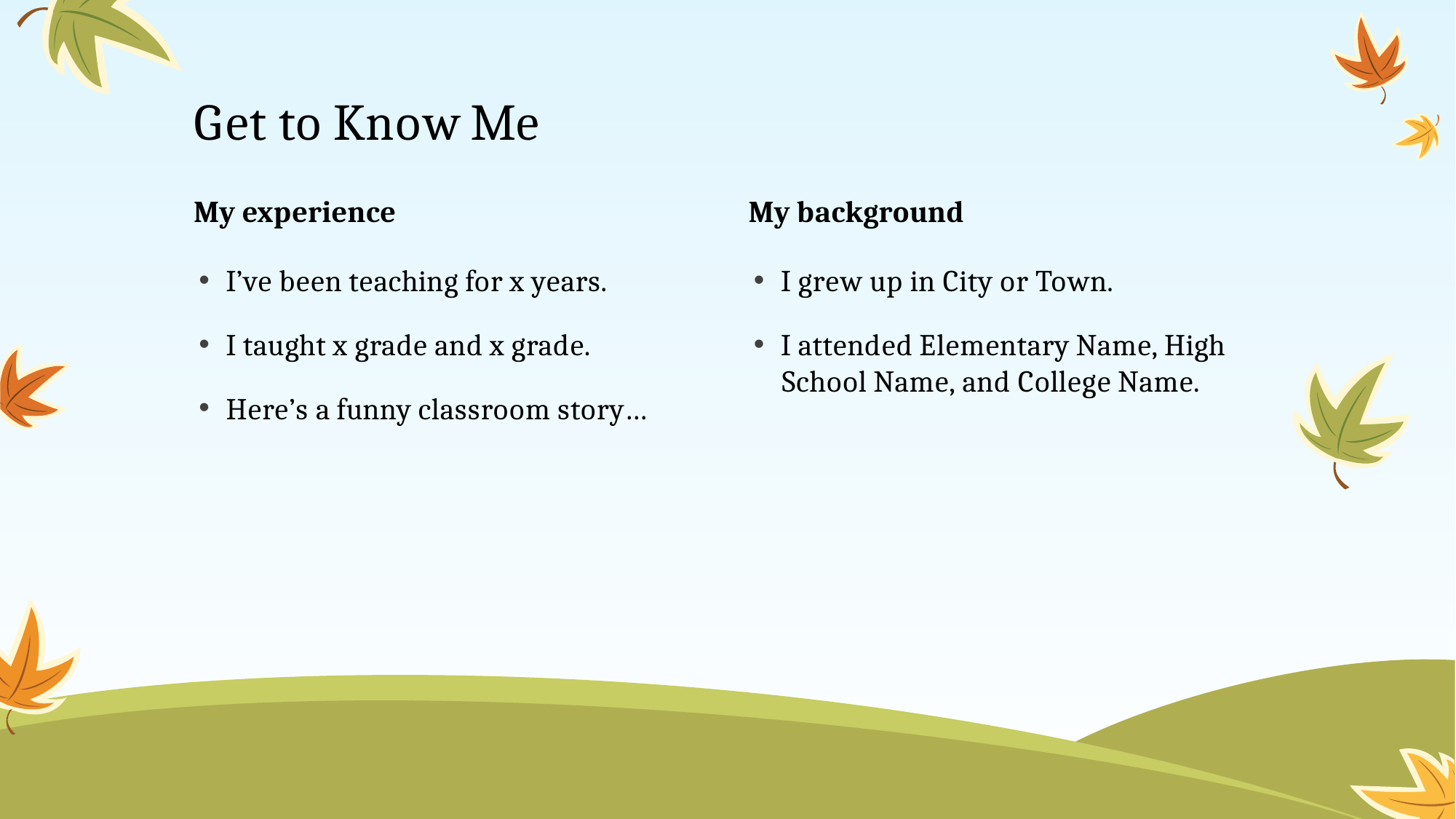

# Get to Know Me
My experience
My background
I’ve been teaching for x years.
I taught x grade and x grade.
Here’s a funny classroom story…
I grew up in City or Town.
I attended Elementary Name, High School Name, and College Name.